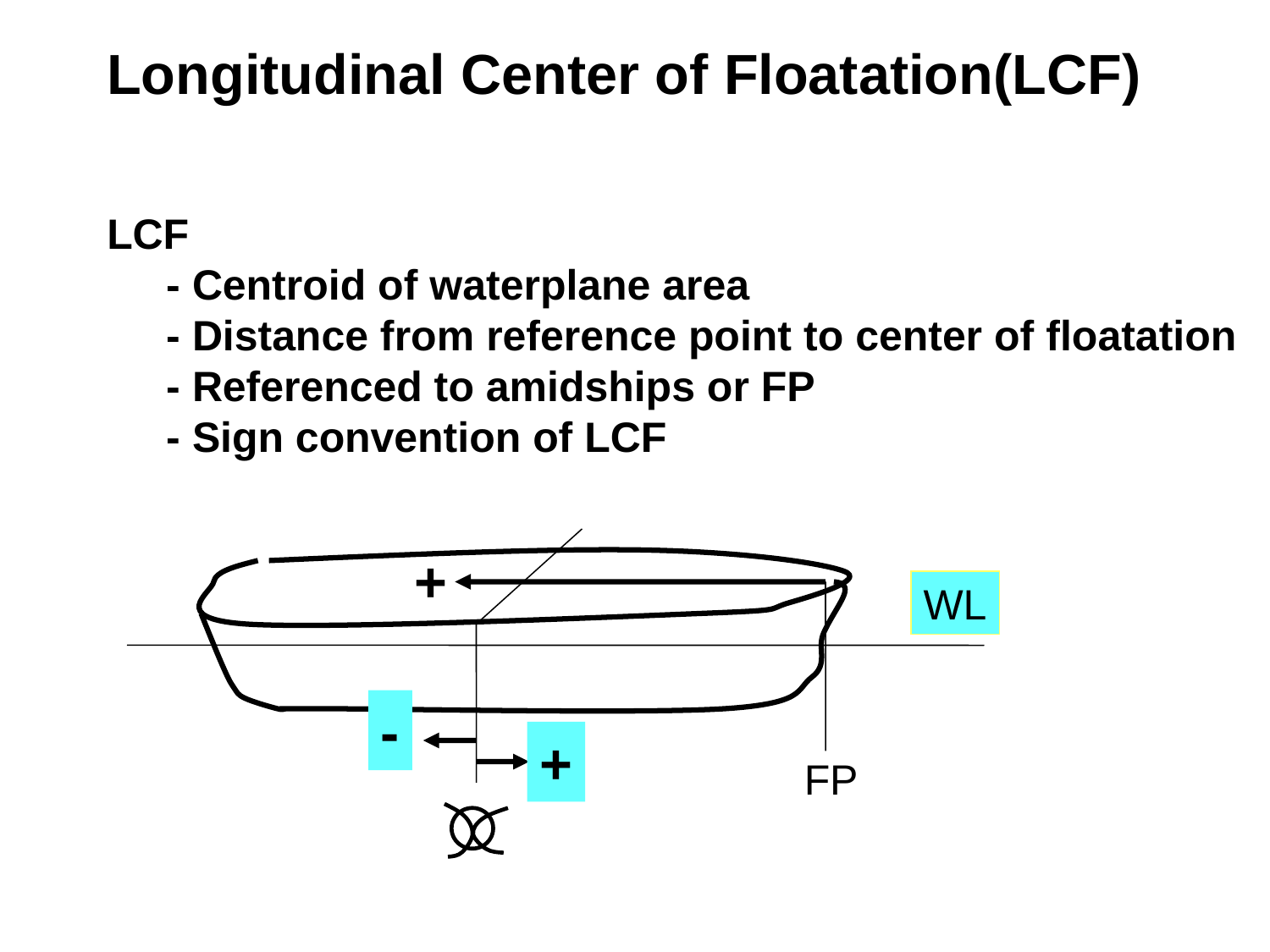

Longitudinal Center of Floatation(LCF)
LCF
     - Centroid of waterplane area
     - Distance from reference point to center of floatation
     - Referenced to amidships or FP
     - Sign convention of LCF

+

WL

-
+

FP